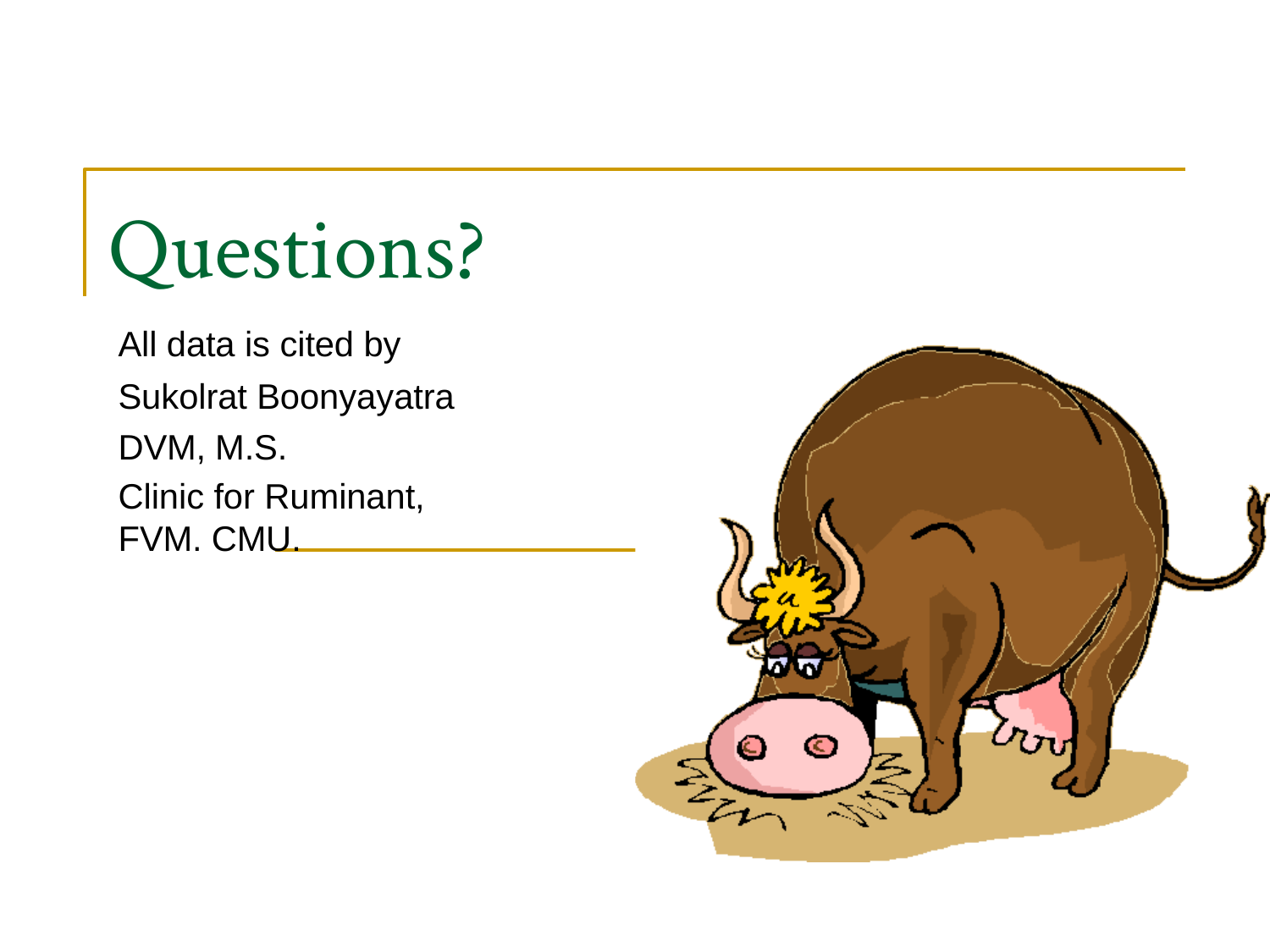

Questions?
All data is cited by
Sukolrat Boonyayatra  DVM, M.S.
Clinic for Ruminant, FVM. CMU.